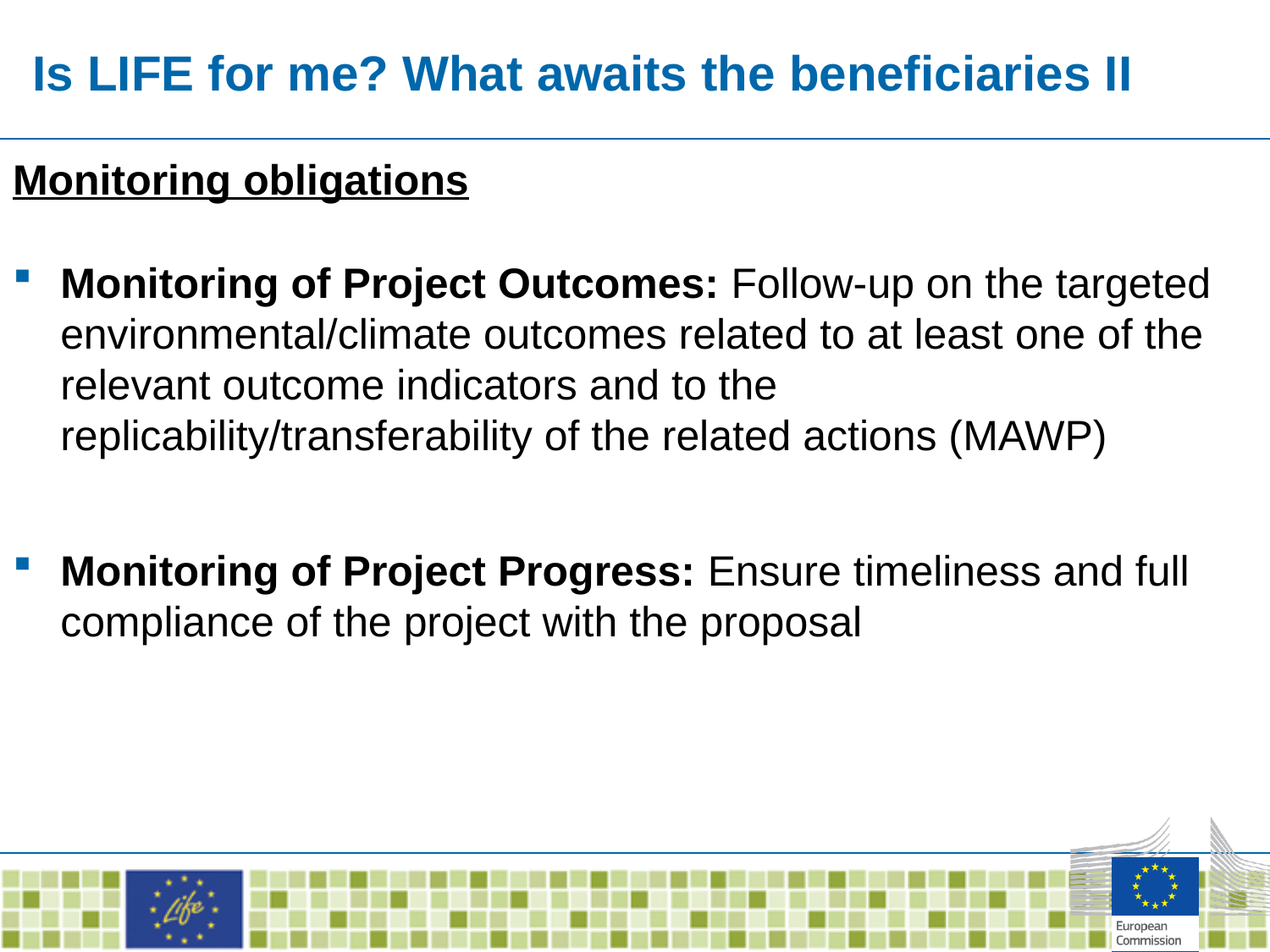

# Is LIFE for me? What awaits the beneficiaries II
Monitoring obligations
Monitoring of Project Outcomes: Follow-up on the targeted environmental/climate outcomes related to at least one of the relevant outcome indicators and to the replicability/transferability of the related actions (MAWP)
Monitoring of Project Progress: Ensure timeliness and full compliance of the project with the proposal